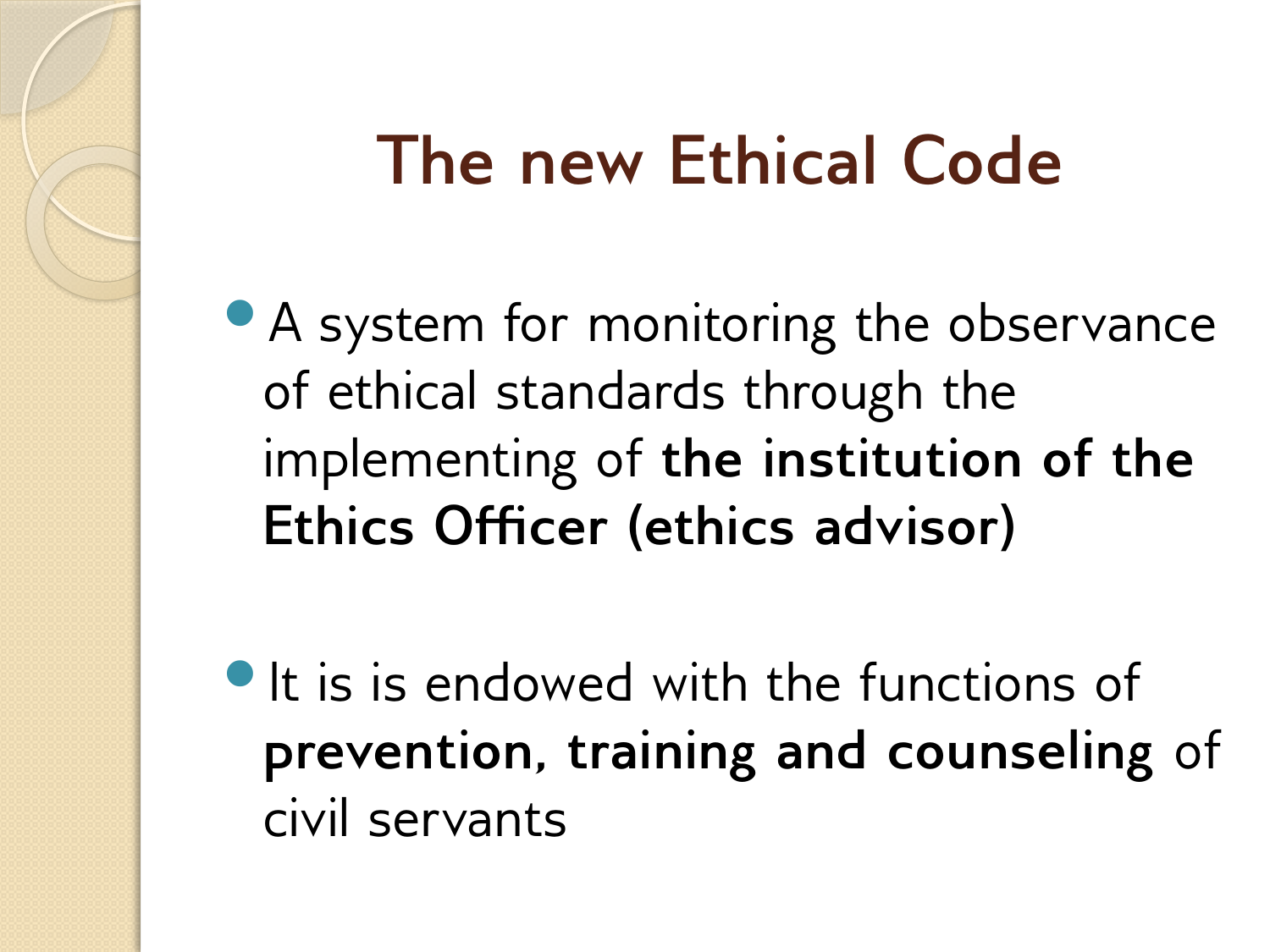

# The new Ethical Code

A system for monitoring the observance of ethical standards through the implementing of the institution of the Ethics Officer (ethics advisor)

It is is endowed with the functions of prevention, training and counseling of civil servants